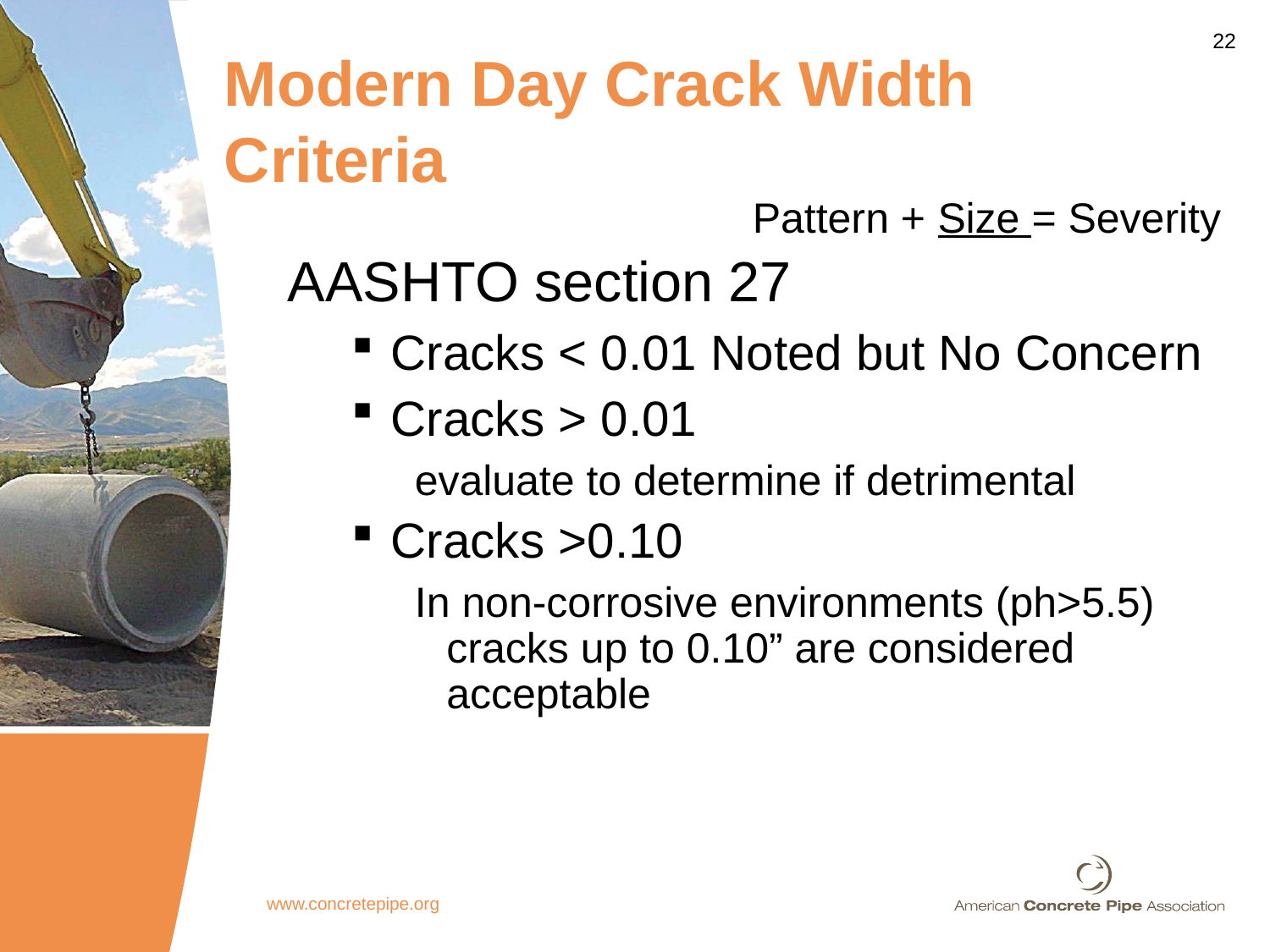

# Modern Day Crack Width Criteria
				Pattern + Size = Severity
AASHTO section 27
Cracks < 0.01 Noted but No Concern
Cracks > 0.01
evaluate to determine if detrimental
Cracks >0.10
In non-corrosive environments (ph>5.5) cracks up to 0.10” are considered acceptable
www.concretepipe.org